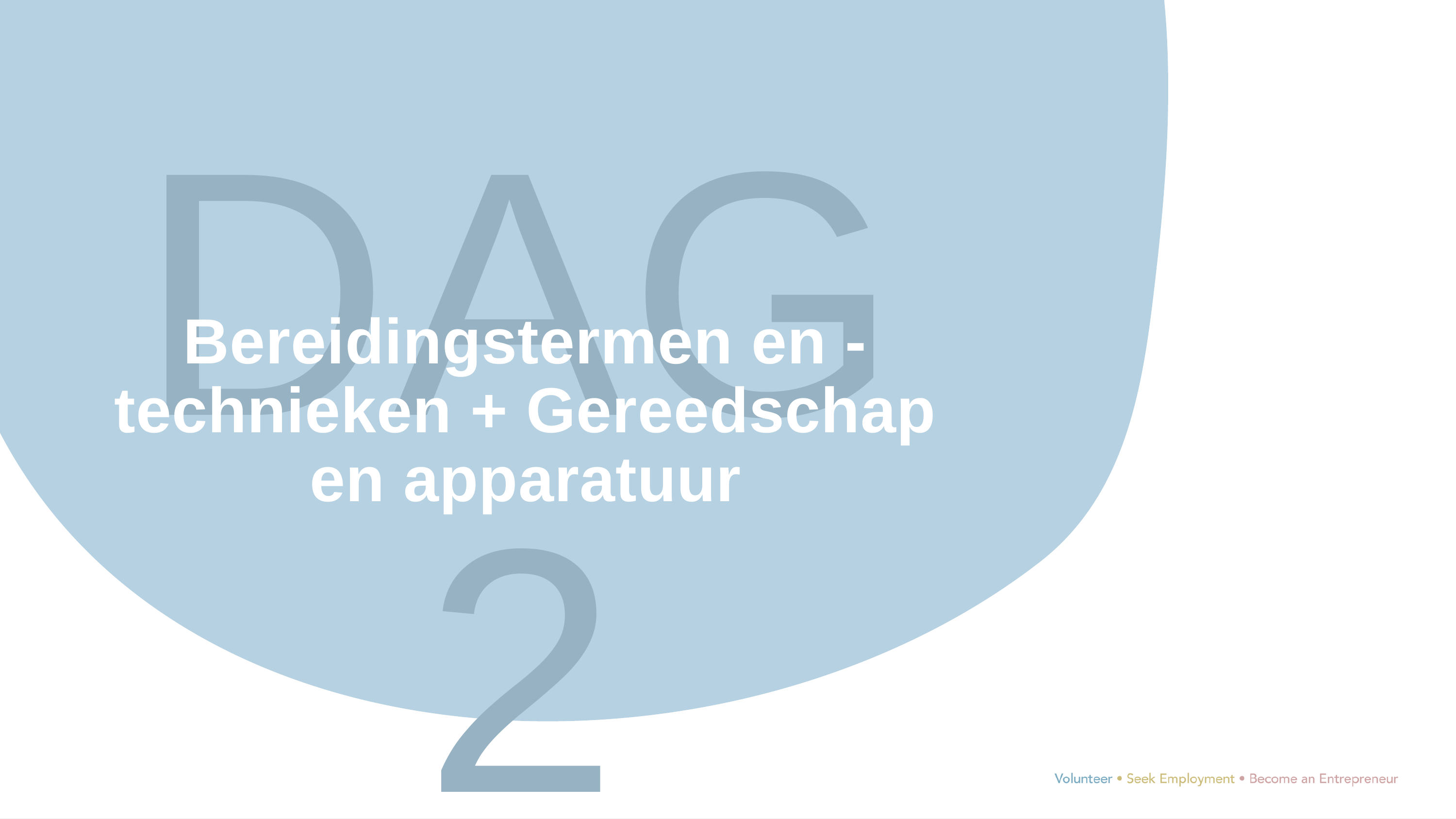

DAG2
Bereidingstermen en -technieken + Gereedschap en apparatuur